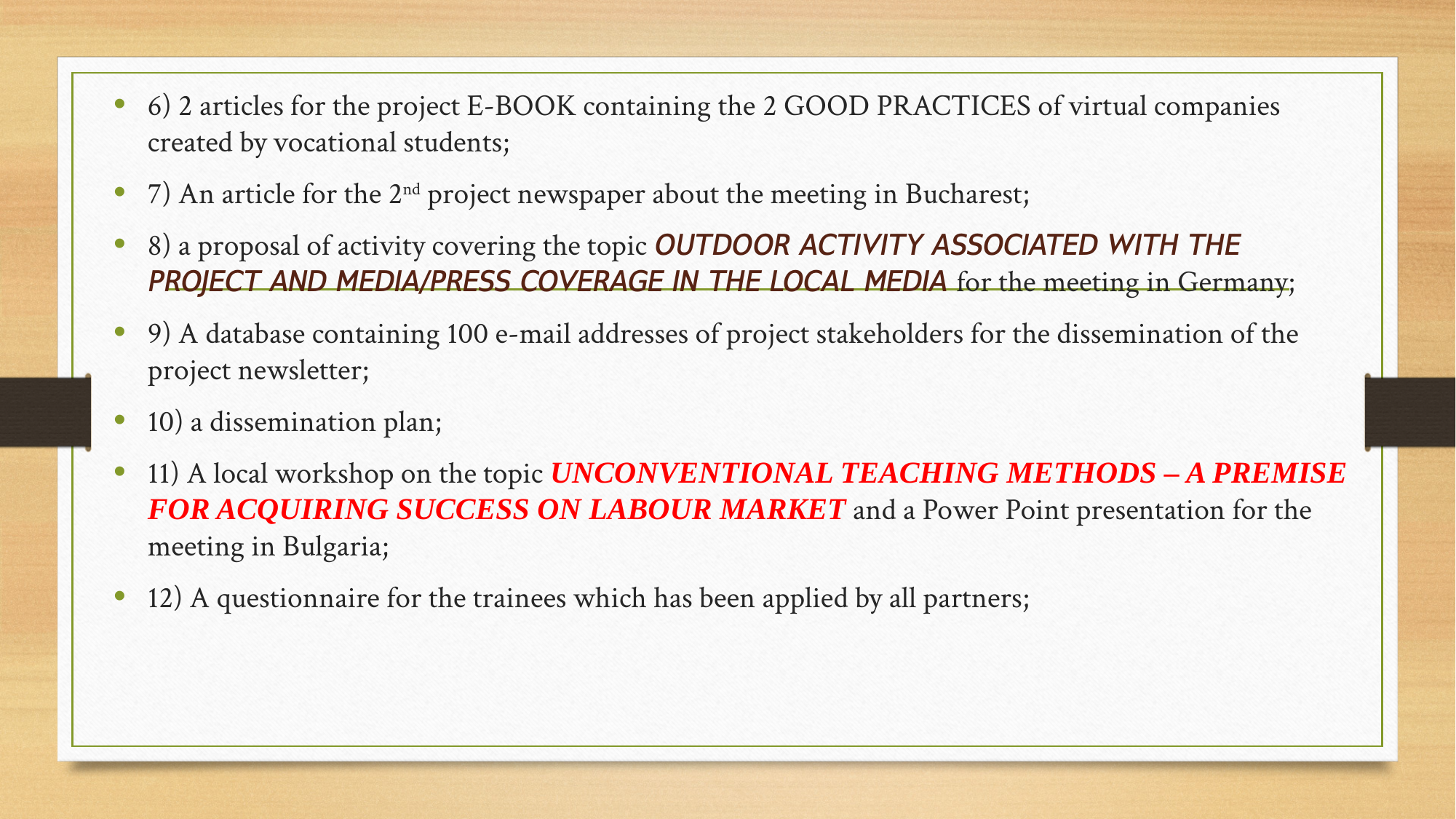

6) 2 articles for the project E-BOOK containing the 2 GOOD PRACTICES of virtual companies created by vocational students;
7) An article for the 2nd project newspaper about the meeting in Bucharest;
8) a proposal of activity covering the topic OUTDOOR ACTIVITY ASSOCIATED WITH THE PROJECT AND MEDIA/PRESS COVERAGE IN THE LOCAL MEDIA for the meeting in Germany;
9) A database containing 100 e-mail addresses of project stakeholders for the dissemination of the project newsletter;
10) a dissemination plan;
11) A local workshop on the topic unconventional teaching methods – a premise for acquiring success on labour market and a Power Point presentation for the meeting in Bulgaria;
12) A questionnaire for the trainees which has been applied by all partners;